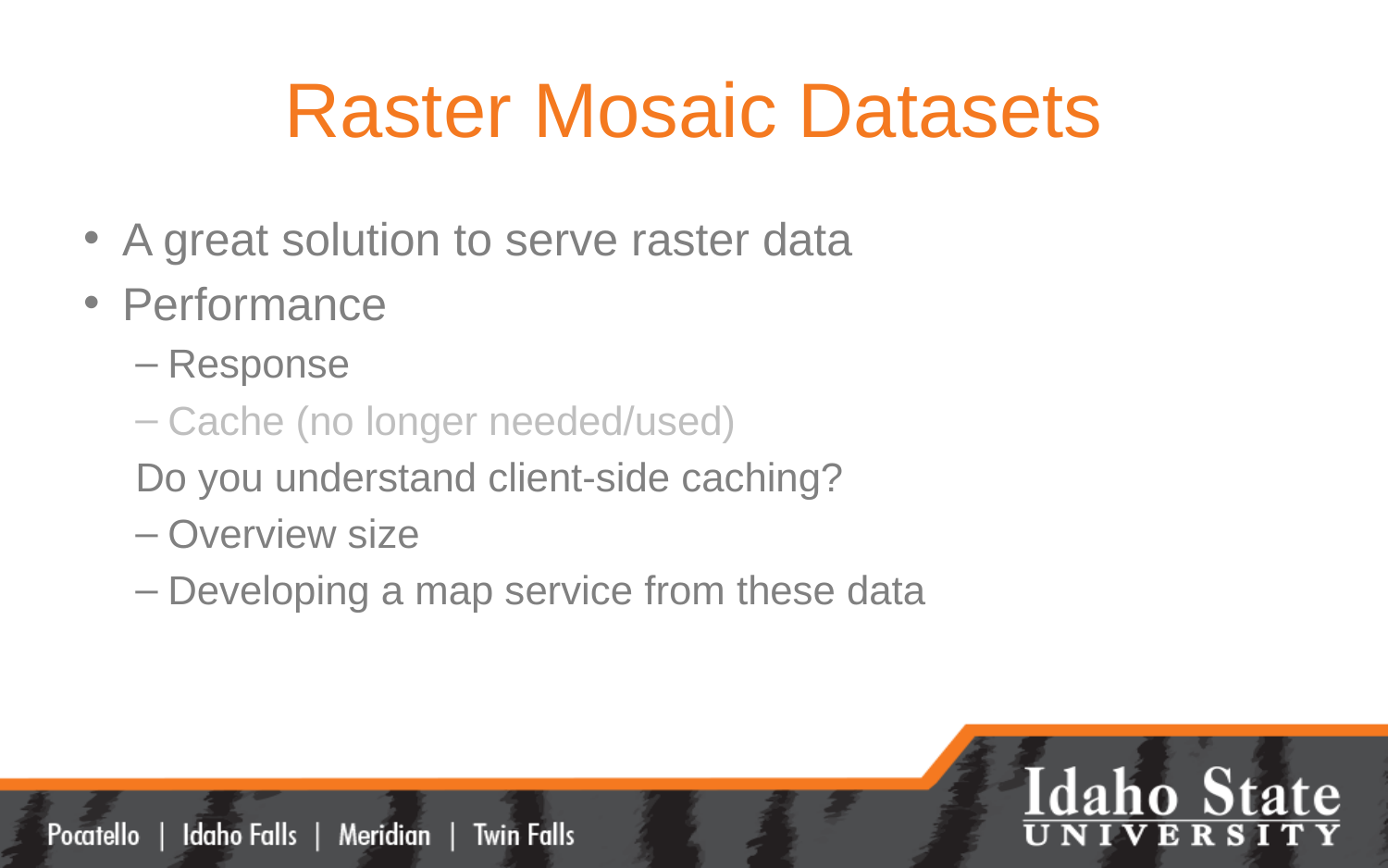

# Raster Mosaic Datasets
A great solution to serve raster data
Performance
Response
Cache (no longer needed/used)
Do you understand client-side caching?
Overview size
Developing a map service from these data